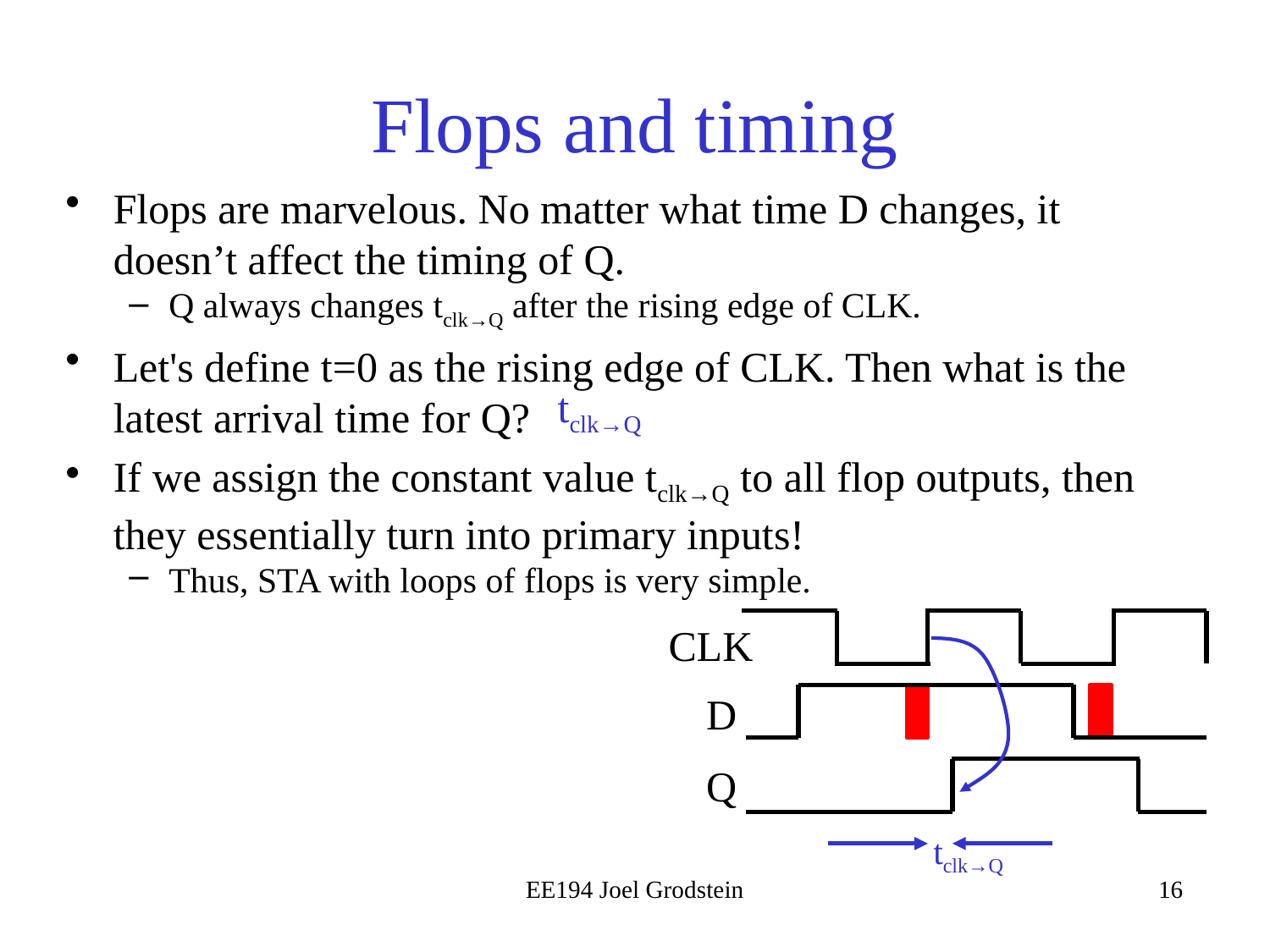

# Flops and timing
Flops are marvelous. No matter what time D changes, it doesn’t affect the timing of Q.
Q always changes tclk→Q after the rising edge of CLK.
Let's define t=0 as the rising edge of CLK. Then what is the latest arrival time for Q?
If we assign the constant value tclk→Q to all flop outputs, then they essentially turn into primary inputs!
Thus, STA with loops of flops is very simple.

tclk→Q
CLK

D

Q
tclk→Q
EE194 Joel Grodstein